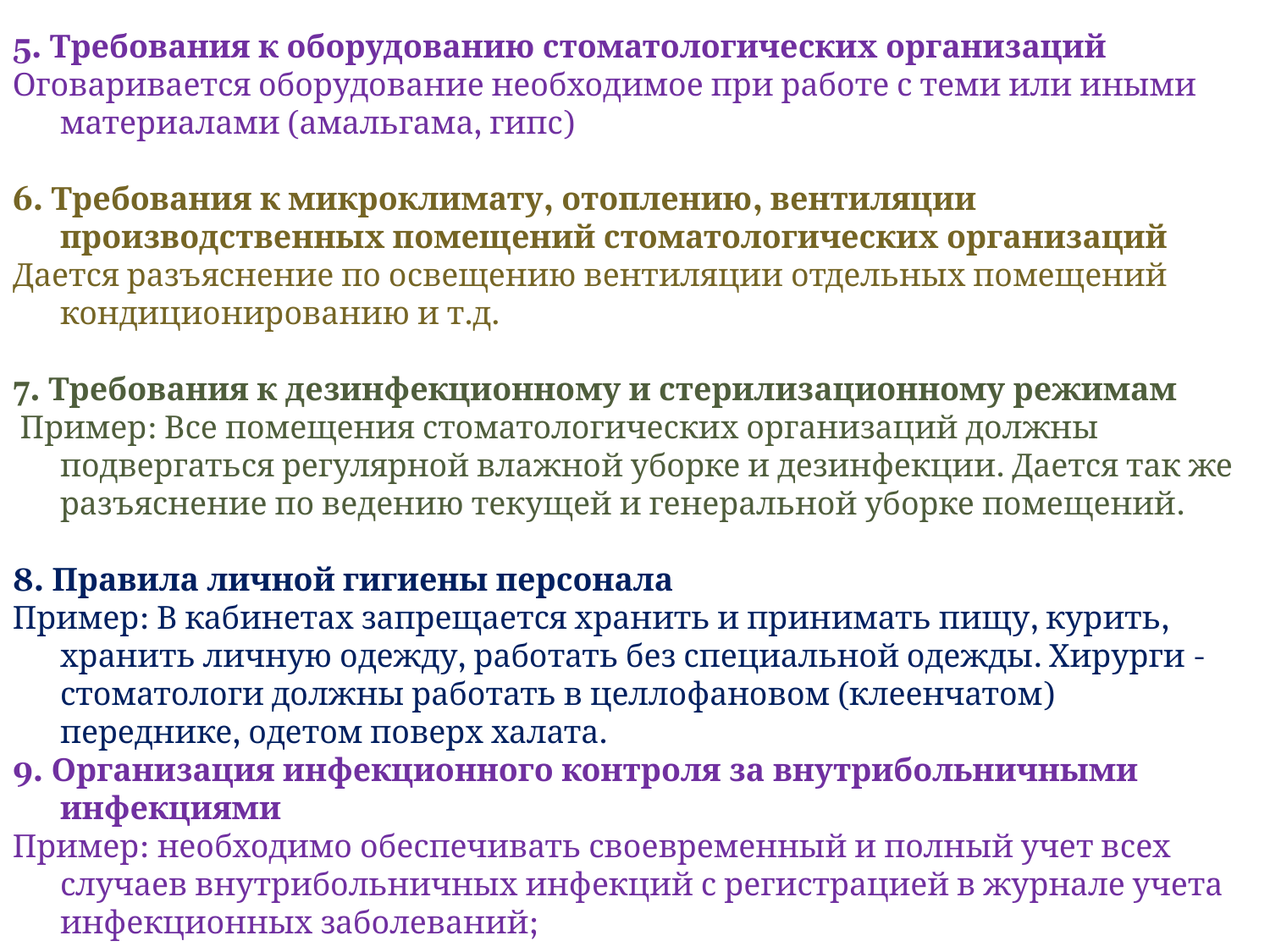

5. Требования к оборудованию стоматологических организаций
Оговаривается оборудование необходимое при работе с теми или иными материалами (амальгама, гипс)

6. Требования к микроклимату, отоплению, вентиляции производственных помещений стоматологических организаций
Дается разъяснение по освещению вентиляции отдельных помещений кондиционированию и т.д.

7. Требования к дезинфекционному и стерилизационному режимам
 Пример: Все помещения стоматологических организаций должны подвергаться регулярной влажной уборке и дезинфекции. Дается так же разъяснение по ведению текущей и генеральной уборке помещений.

8. Правила личной гигиены персонала
Пример: В кабинетах запрещается хранить и принимать пищу, курить, хранить личную одежду, работать без специальной одежды. Хирурги - стоматологи должны работать в целлофановом (клеенчатом) переднике, одетом поверх халата.
9. Организация инфекционного контроля за внутрибольничными инфекциями
Пример: необходимо обеспечивать своевременный и полный учет всех случаев внутрибольничных инфекций с регистрацией в журнале учета инфекционных заболеваний;